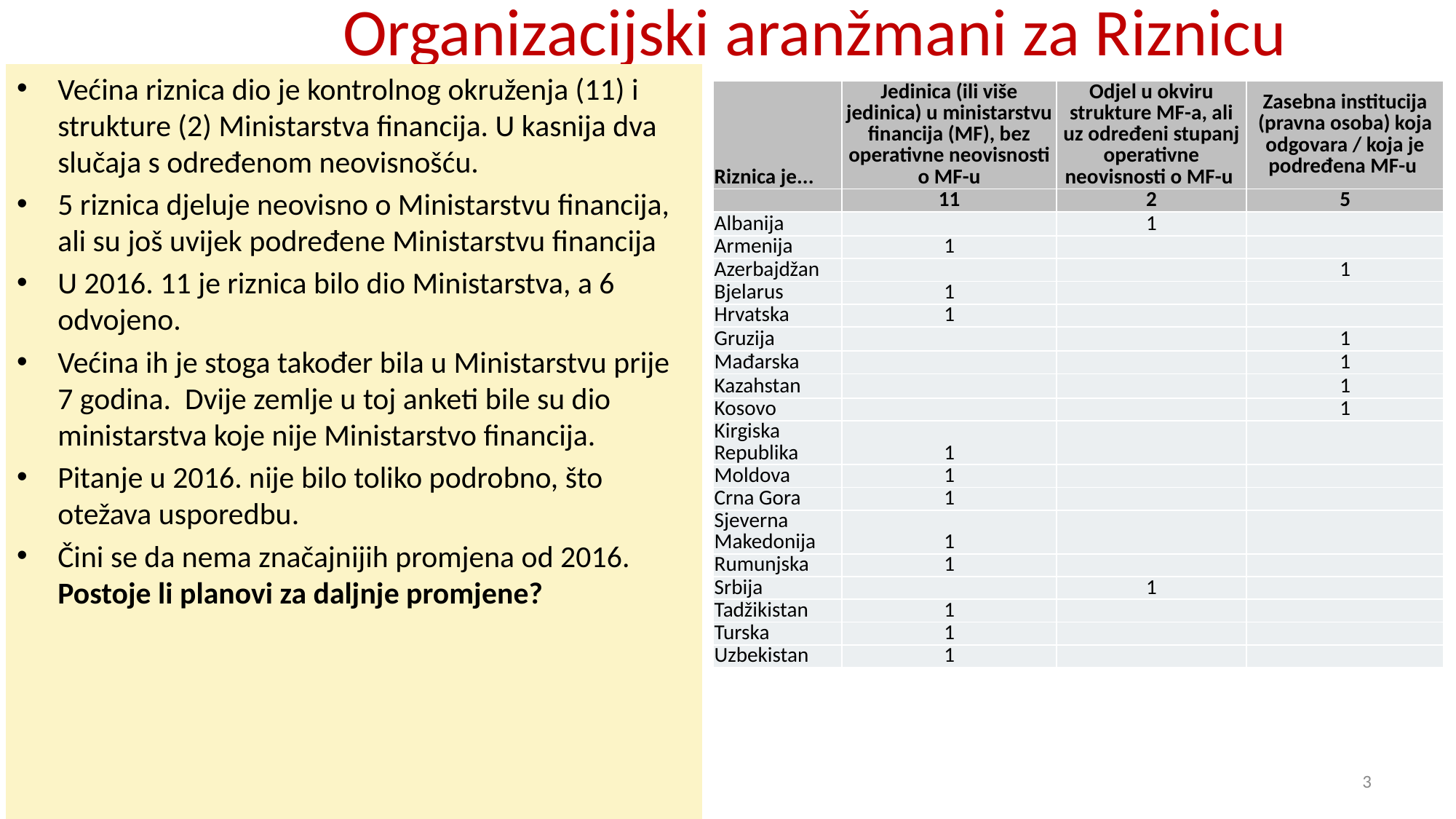

# Organizacijski aranžmani za Riznicu
Većina riznica dio je kontrolnog okruženja (11) i strukture (2) Ministarstva financija. U kasnija dva slučaja s određenom neovisnošću.
5 riznica djeluje neovisno o Ministarstvu financija, ali su još uvijek podređene Ministarstvu financija
U 2016. 11 je riznica bilo dio Ministarstva, a 6 odvojeno.
Većina ih je stoga također bila u Ministarstvu prije 7 godina.  Dvije zemlje u toj anketi bile su dio ministarstva koje nije Ministarstvo financija.
Pitanje u 2016. nije bilo toliko podrobno, što otežava usporedbu.
Čini se da nema značajnijih promjena od 2016.  Postoje li planovi za daljnje promjene?

### Chart

| Category |
|---|
| Riznica je... | Jedinica (ili više jedinica) u ministarstvu financija (MF), bez operativne neovisnosti o MF-u | Odjel u okviru strukture MF-a, ali uz određeni stupanj operativne neovisnosti o MF-u | Zasebna institucija (pravna osoba) koja odgovara / koja je podređena MF-u |
| --- | --- | --- | --- |
|  | 11 | 2 | 5 |
| Albanija |  | 1 |  |
| Armenija | 1 |  |  |
| Azerbajdžan |  |  | 1 |
| Bjelarus | 1 |  |  |
| Hrvatska | 1 |  |  |
| Gruzija |  |  | 1 |
| Mađarska |  |  | 1 |
| Kazahstan |  |  | 1 |
| Kosovo |  |  | 1 |
| Kirgiska Republika | 1 |  |  |
| Moldova | 1 |  |  |
| Crna Gora | 1 |  |  |
| Sjeverna Makedonija | 1 |  |  |
| Rumunjska | 1 |  |  |
| Srbija |  | 1 |  |
| Tadžikistan | 1 |  |  |
| Turska | 1 |  |  |
| Uzbekistan | 1 |  |  |
3